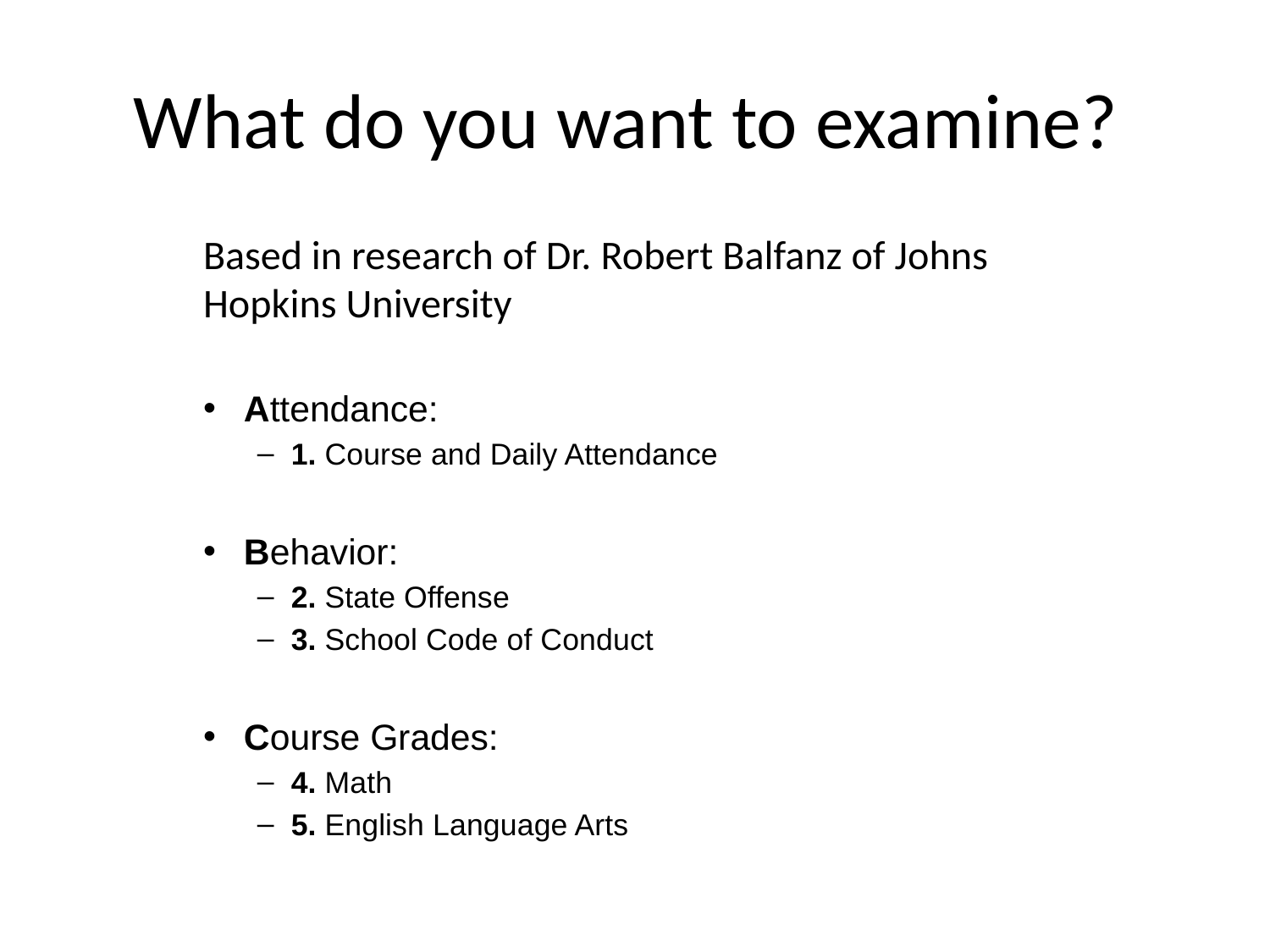

# What do you want to examine?
Based in research of Dr. Robert Balfanz of Johns Hopkins University

Attendance:
1. Course and Daily Attendance

Behavior:
2. State Offense
3. School Code of Conduct

Course Grades:
4. Math
5. English Language Arts